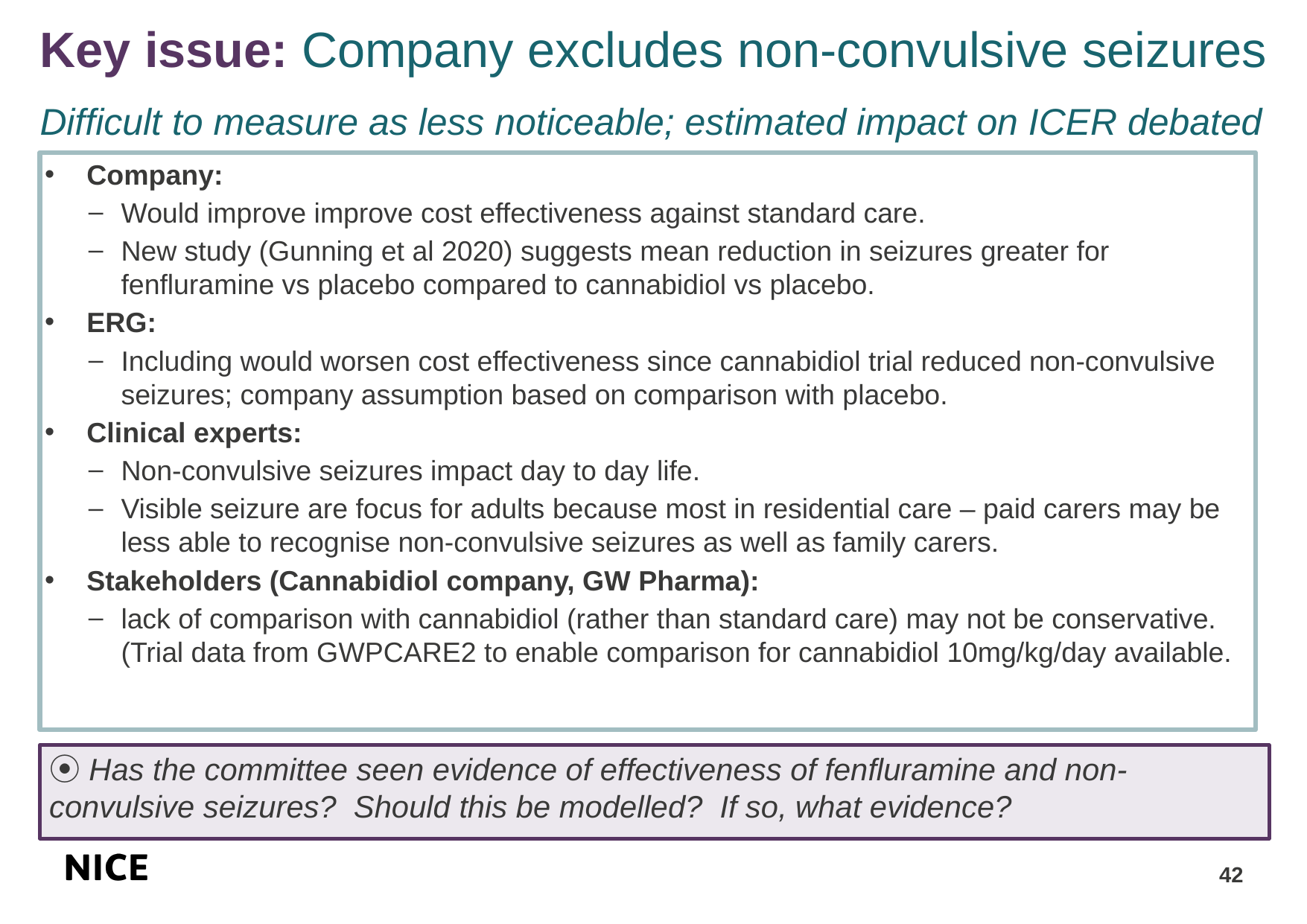

# Key issue: Company excludes non-convulsive seizures Difficult to measure as less noticeable; estimated impact on ICER debated
Company:
Would improve improve cost effectiveness against standard care.
New study (Gunning et al 2020) suggests mean reduction in seizures greater for fenfluramine vs placebo compared to cannabidiol vs placebo.
ERG:
Including would worsen cost effectiveness since cannabidiol trial reduced non-convulsive seizures; company assumption based on comparison with placebo.
Clinical experts:
Non-convulsive seizures impact day to day life.
Visible seizure are focus for adults because most in residential care – paid carers may be less able to recognise non-convulsive seizures as well as family carers.
Stakeholders (Cannabidiol company, GW Pharma):
lack of comparison with cannabidiol (rather than standard care) may not be conservative. (Trial data from GWPCARE2 to enable comparison for cannabidiol 10mg/kg/day available.

⦿ Has the committee seen evidence of effectiveness of fenfluramine and non-convulsive seizures?  Should this be modelled?  If so, what evidence?
42